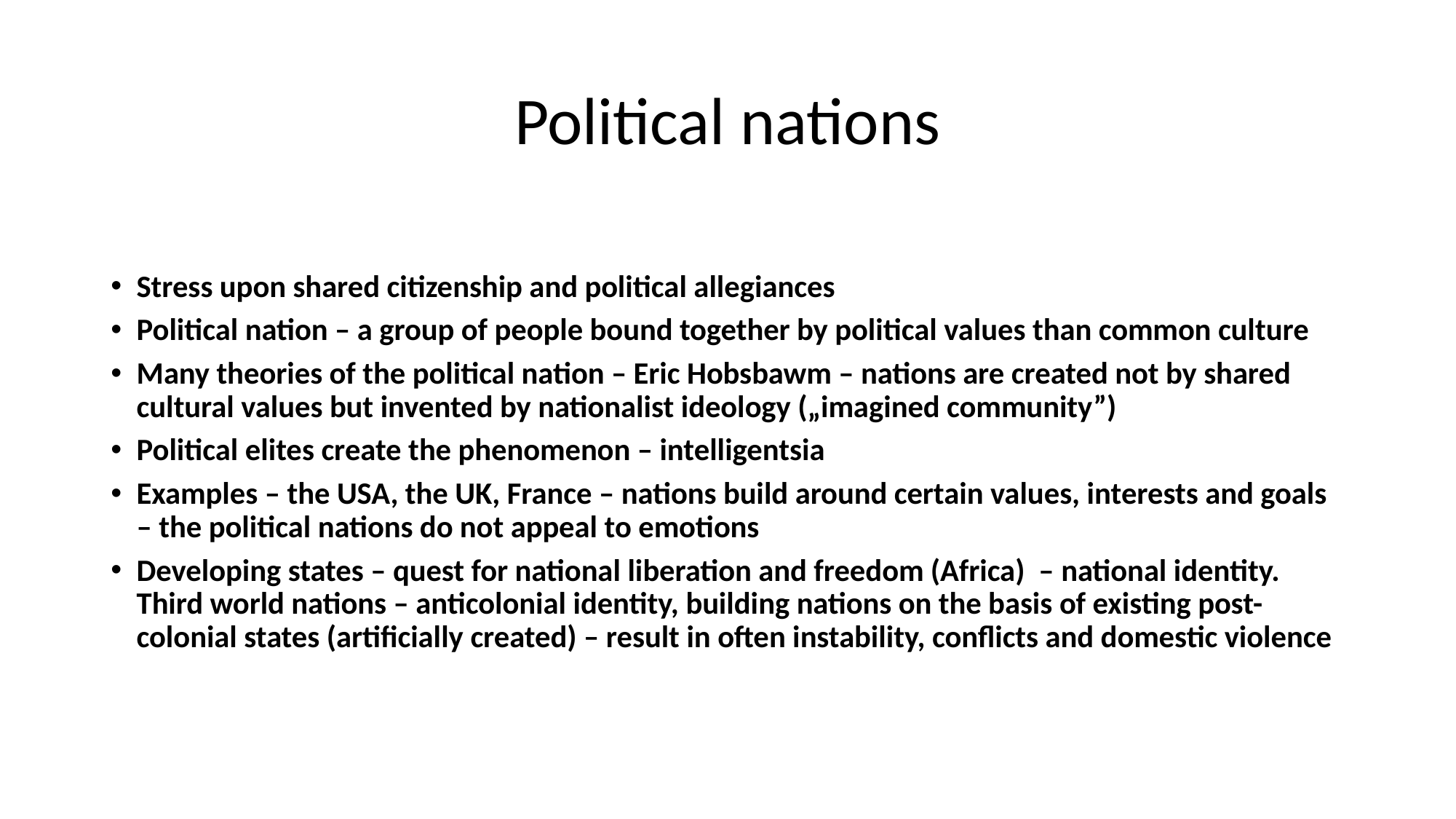

# Political nations

Stress upon shared citizenship and political allegiances
Political nation – a group of people bound together by political values than common culture
Many theories of the political nation – Eric Hobsbawm – nations are created not by shared cultural values but invented by nationalist ideology („imagined community”)
Political elites create the phenomenon – intelligentsia
Examples – the USA, the UK, France – nations build around certain values, interests and goals – the political nations do not appeal to emotions
Developing states – quest for national liberation and freedom (Africa)  – national identity. Third world nations – anticolonial identity, building nations on the basis of existing post-colonial states (artificially created) – result in often instability, conflicts and domestic violence